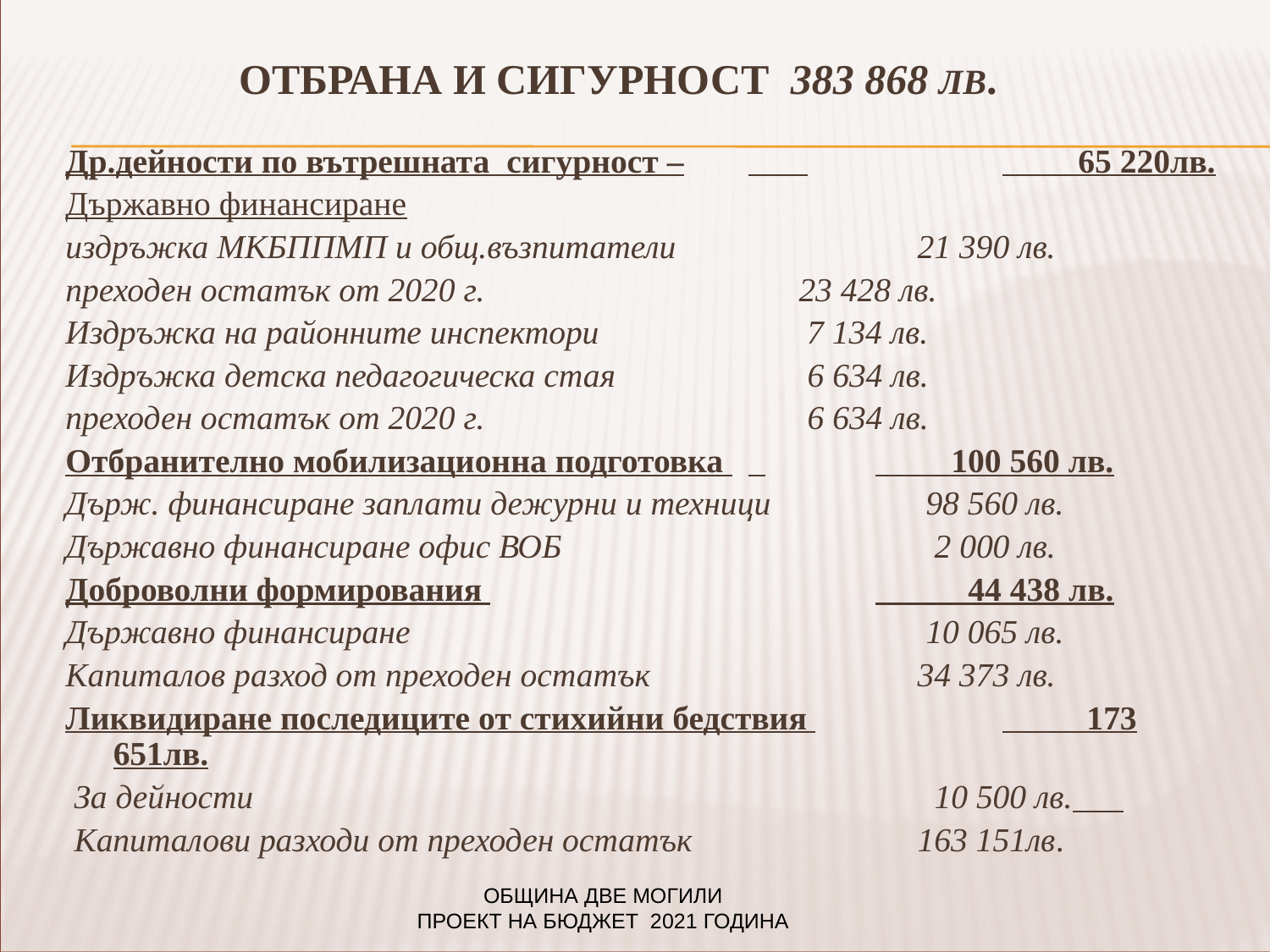

ОТБРАНА И СИГУРНОСТ  383 868 лв.
Др.дейности по вътрешната  сигурност –	       		         65 220лв.
Държавно финансиране
издръжка МКБППМП и общ.възпитатели		     21 390 лв.
преходен остатък от 2020 г.			      23 428 лв.
Издръжка на районните инспектори	                      7 134 лв.
Издръжка детска педагогическа стая		       6 634 лв.
преходен остатък от 2020 г.			       6 634 лв.
Отбранително мобилизационна подготовка 	  	         100 560 лв.
Държ. финансиране заплати дежурни и техници	      98 560 лв.
Държавно финансиране офис ВОБ			       2 000 лв.
Доброволни формирования 				           44 438 лв.
Държавно финансиране 				      10 065 лв.
Капиталов разход от преходен остатък		     34 373 лв.
Ликвидиране последиците от стихийни бедствия 		          173 651лв.
 За дейности					       10 500 лв.
 Капиталови разходи от преходен остатък	  	     163 151лв.
ОБЩИНА ДВЕ МОГИЛИ
ПРОЕКТ НА БЮДЖЕТ  2021 ГОДИНА